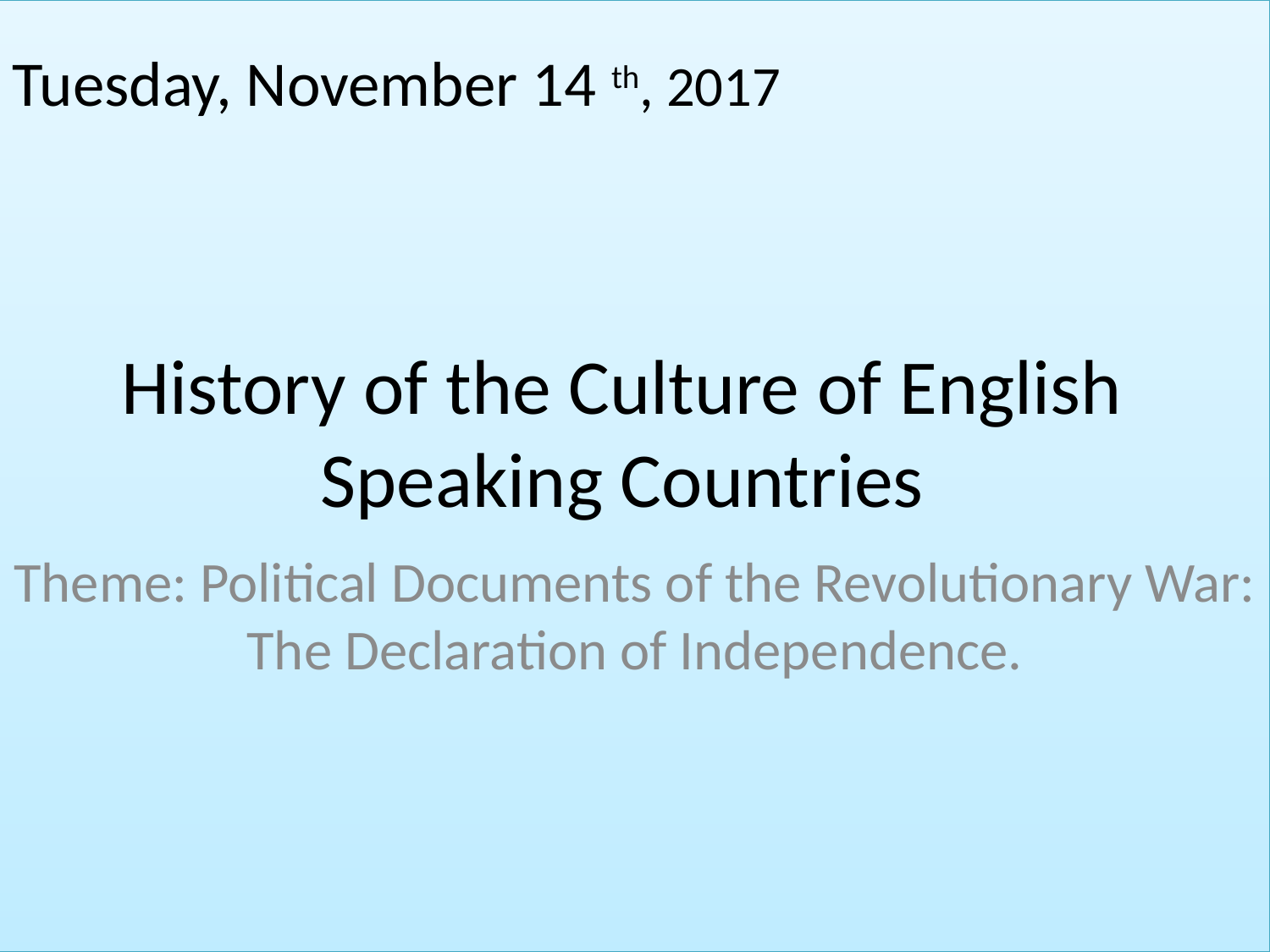

# History of the Culture of English Speaking Countries
Tuesday, November 14 th, 2017
Theme: Political Documents of the Revolutionary War: The Declaration of Independence.